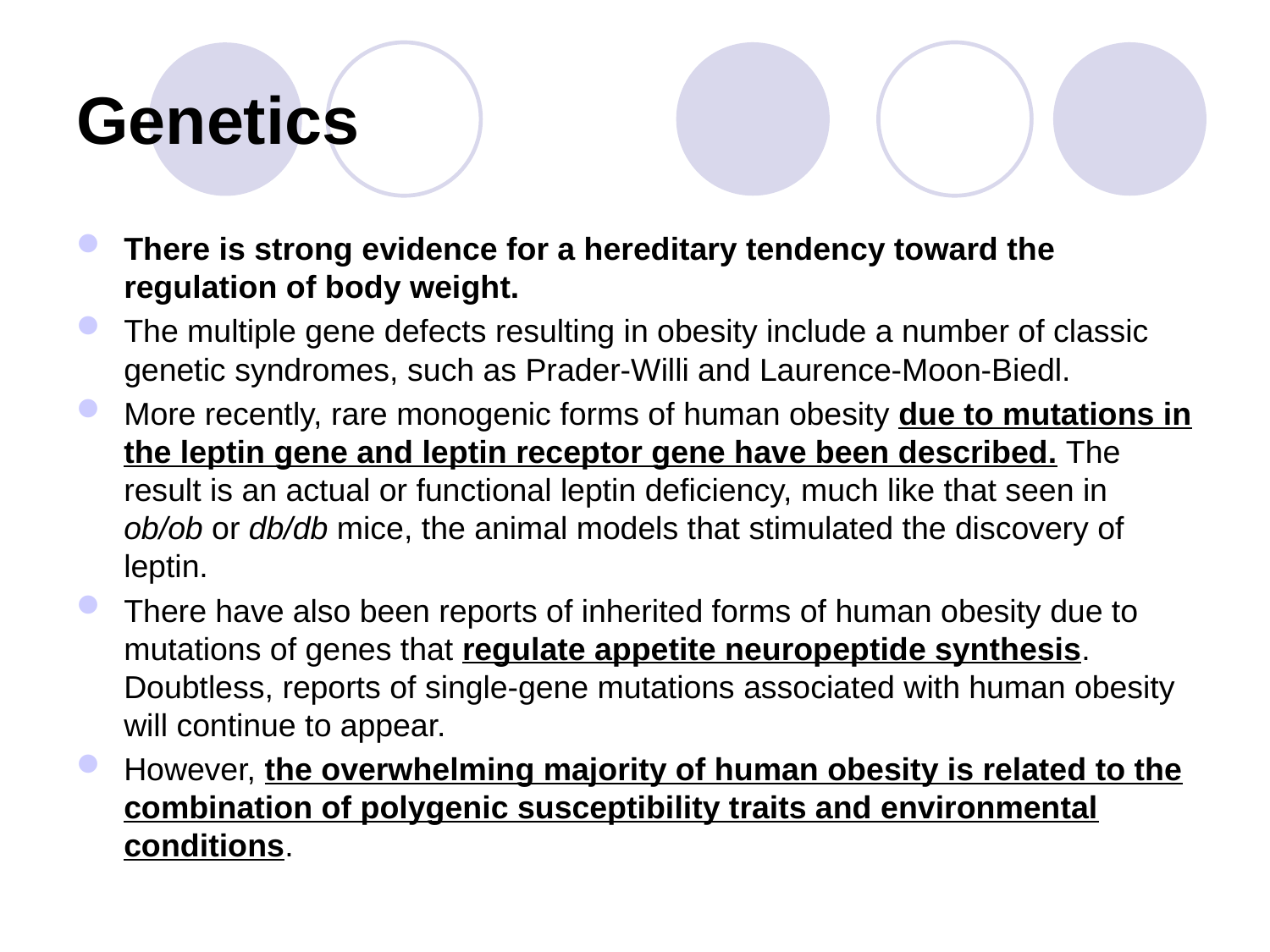

# Genetics
There is strong evidence for a hereditary tendency toward the regulation of body weight.
The multiple gene defects resulting in obesity include a number of classic genetic syndromes, such as Prader-Willi and Laurence-Moon-Biedl.
More recently, rare monogenic forms of human obesity due to mutations in the leptin gene and leptin receptor gene have been described. The result is an actual or functional leptin deficiency, much like that seen in ob/ob or db/db mice, the animal models that stimulated the discovery of leptin.
There have also been reports of inherited forms of human obesity due to mutations of genes that regulate appetite neuropeptide synthesis. Doubtless, reports of single-gene mutations associated with human obesity will continue to appear.
However, the overwhelming majority of human obesity is related to the combination of polygenic susceptibility traits and environmental conditions.